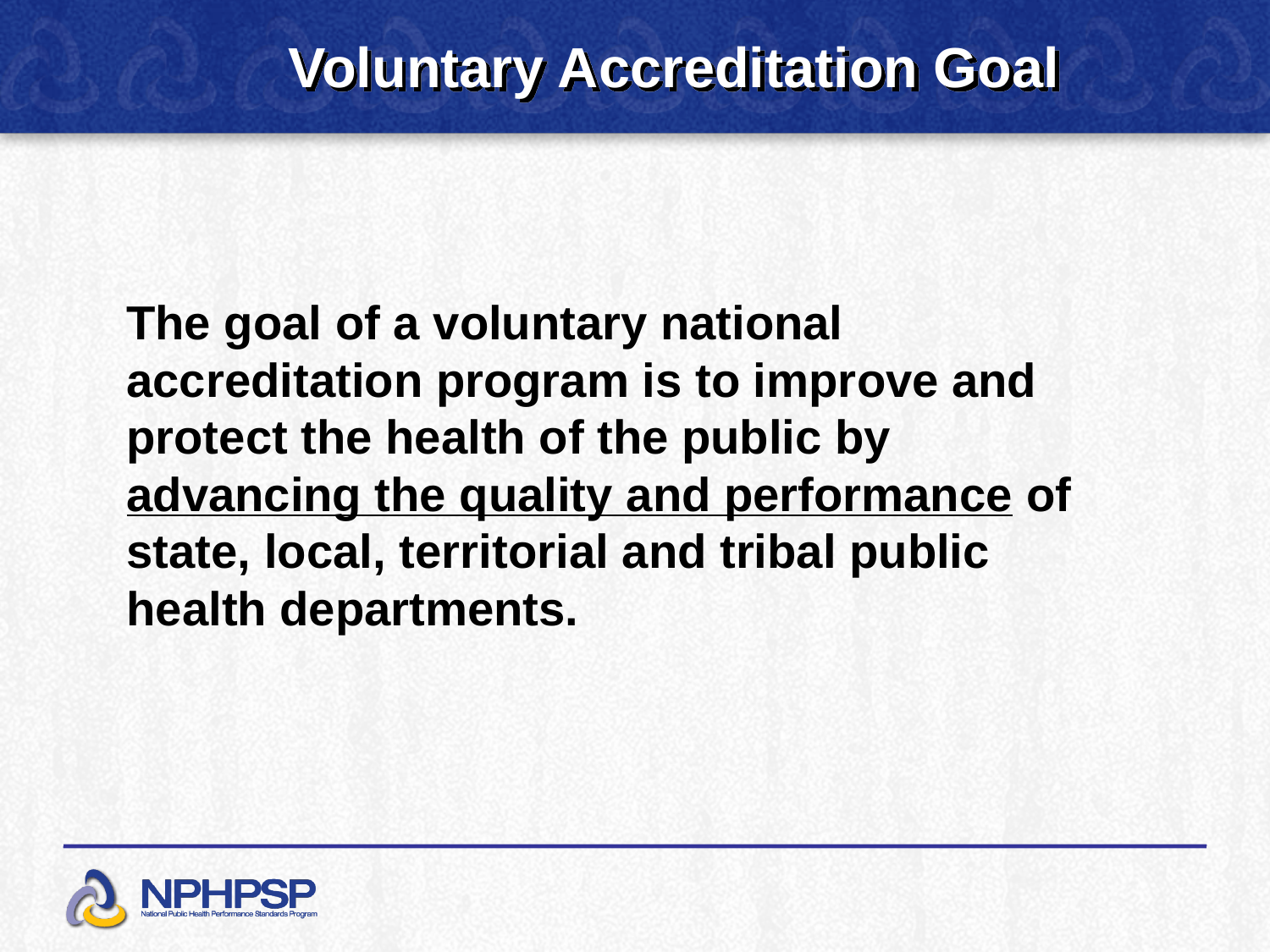

# Voluntary Accreditation Goal

	The goal of a voluntary national accreditation program is to improve and protect the health of the public by advancing the quality and performance of state, local, territorial and tribal public health departments.